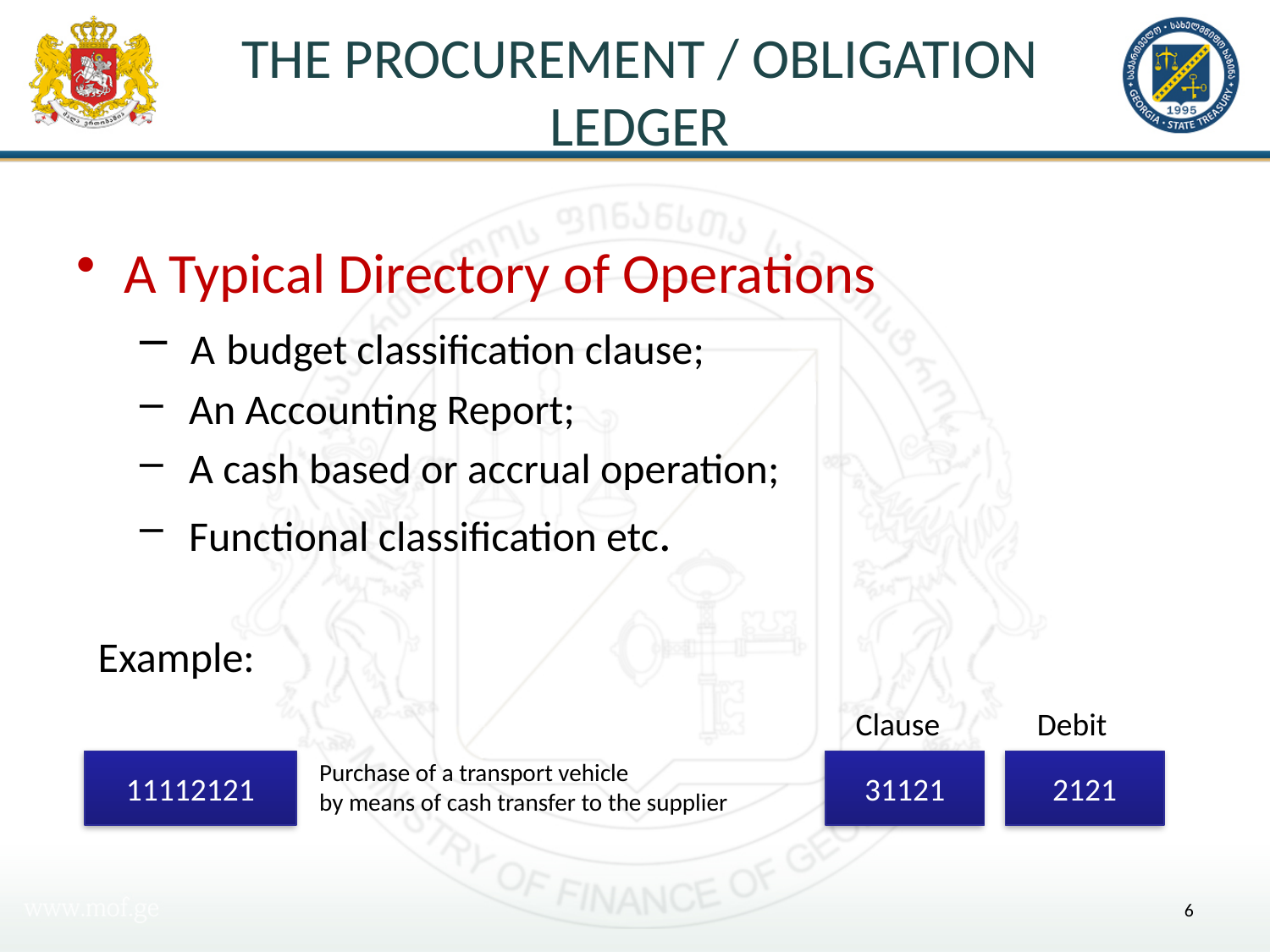

# The Procurement / Obligation Ledger
A Typical Directory of Operations
 A budget classification clause;
 An Accounting Report;
 A cash based or accrual operation;
 Functional classification etc.

Example:
Clause
Debit
11112121
Purchase of a transport vehicle
by means of cash transfer to the supplier
31121
2121
6